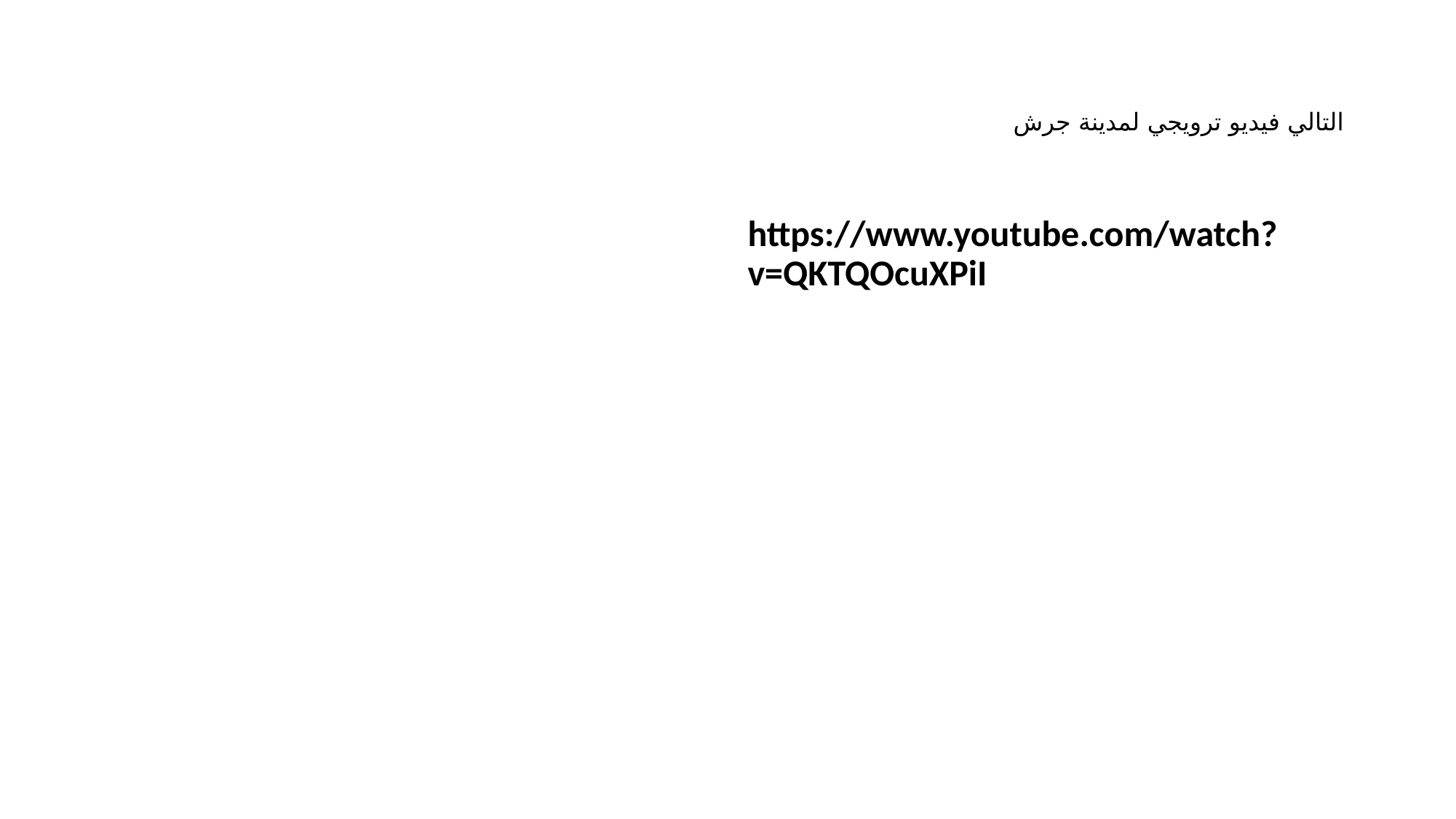

# التالي فيديو ترويجي لمدينة جرش
https://www.youtube.com/watch?v=QKTQOcuXPiI